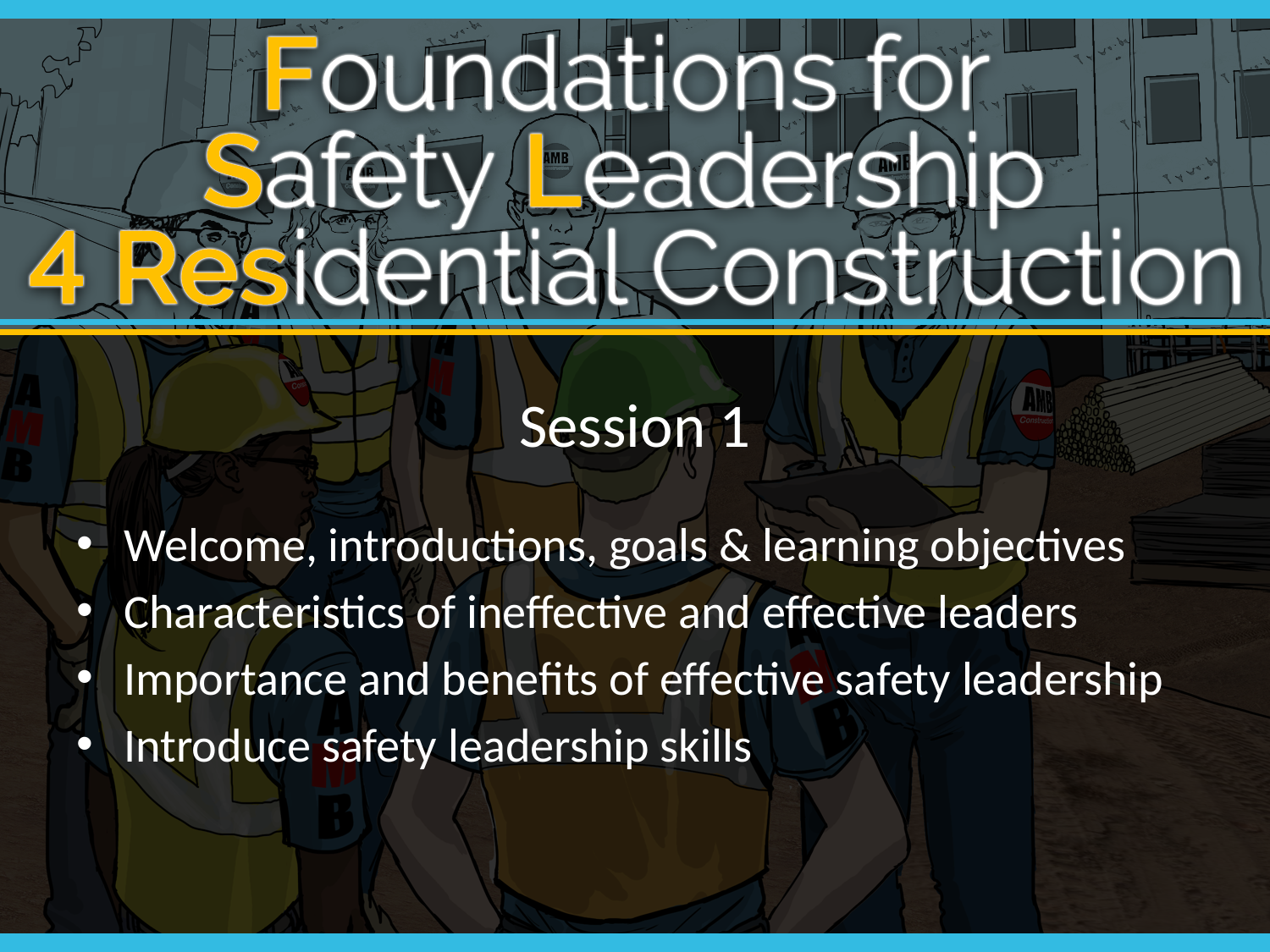

Session 1
Welcome, introductions, goals & learning objectives
Characteristics of ineffective and effective leaders
Importance and benefits of effective safety leadership
Introduce safety leadership skills